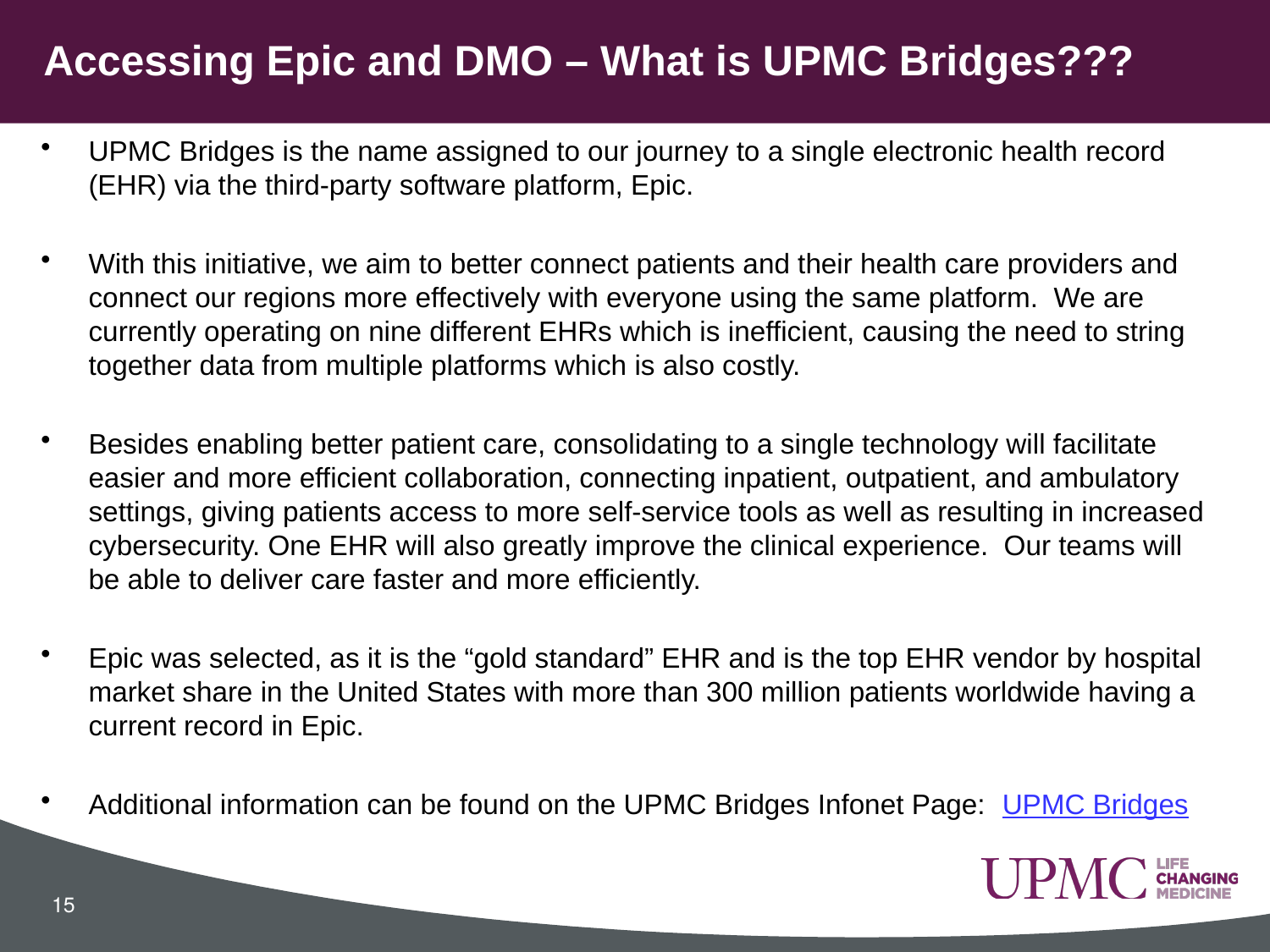

# Accessing Epic and DMO – What is UPMC Bridges???
UPMC Bridges is the name assigned to our journey to a single electronic health record (EHR) via the third-party software platform, Epic.

With this initiative, we aim to better connect patients and their health care providers and connect our regions more effectively with everyone using the same platform.  We are currently operating on nine different EHRs which is inefficient, causing the need to string together data from multiple platforms which is also costly.

Besides enabling better patient care, consolidating to a single technology will facilitate easier and more efficient collaboration, connecting inpatient, outpatient, and ambulatory settings, giving patients access to more self-service tools as well as resulting in increased cybersecurity. One EHR will also greatly improve the clinical experience.  Our teams will be able to deliver care faster and more efficiently.

Epic was selected, as it is the “gold standard” EHR and is the top EHR vendor by hospital market share in the United States with more than 300 million patients worldwide having a current record in Epic.

Additional information can be found on the UPMC Bridges Infonet Page:  UPMC Bridges

15